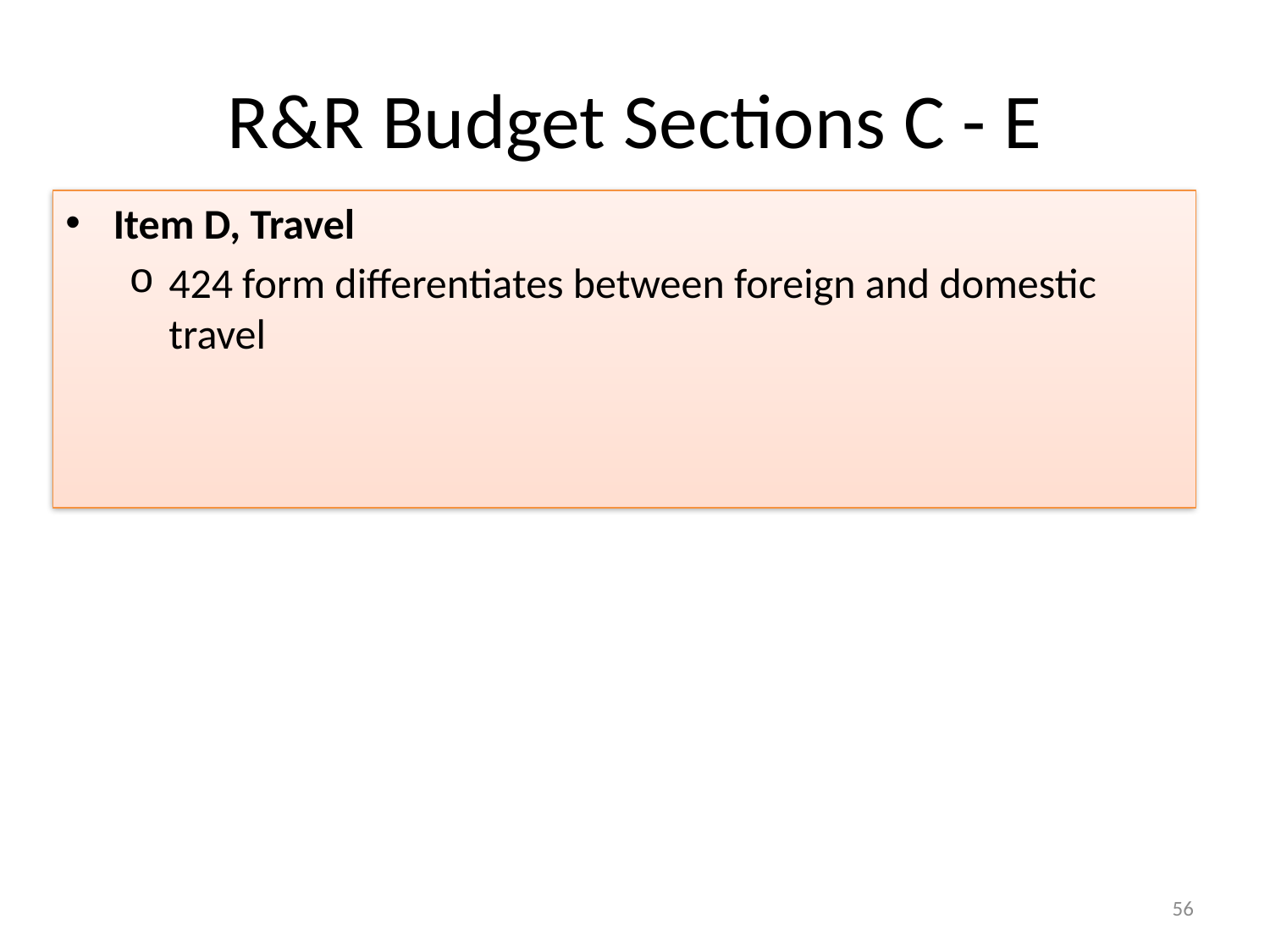

# R&R Budget Sections C - E
Item D, Travel
424 form differentiates between foreign and domestic travel

56